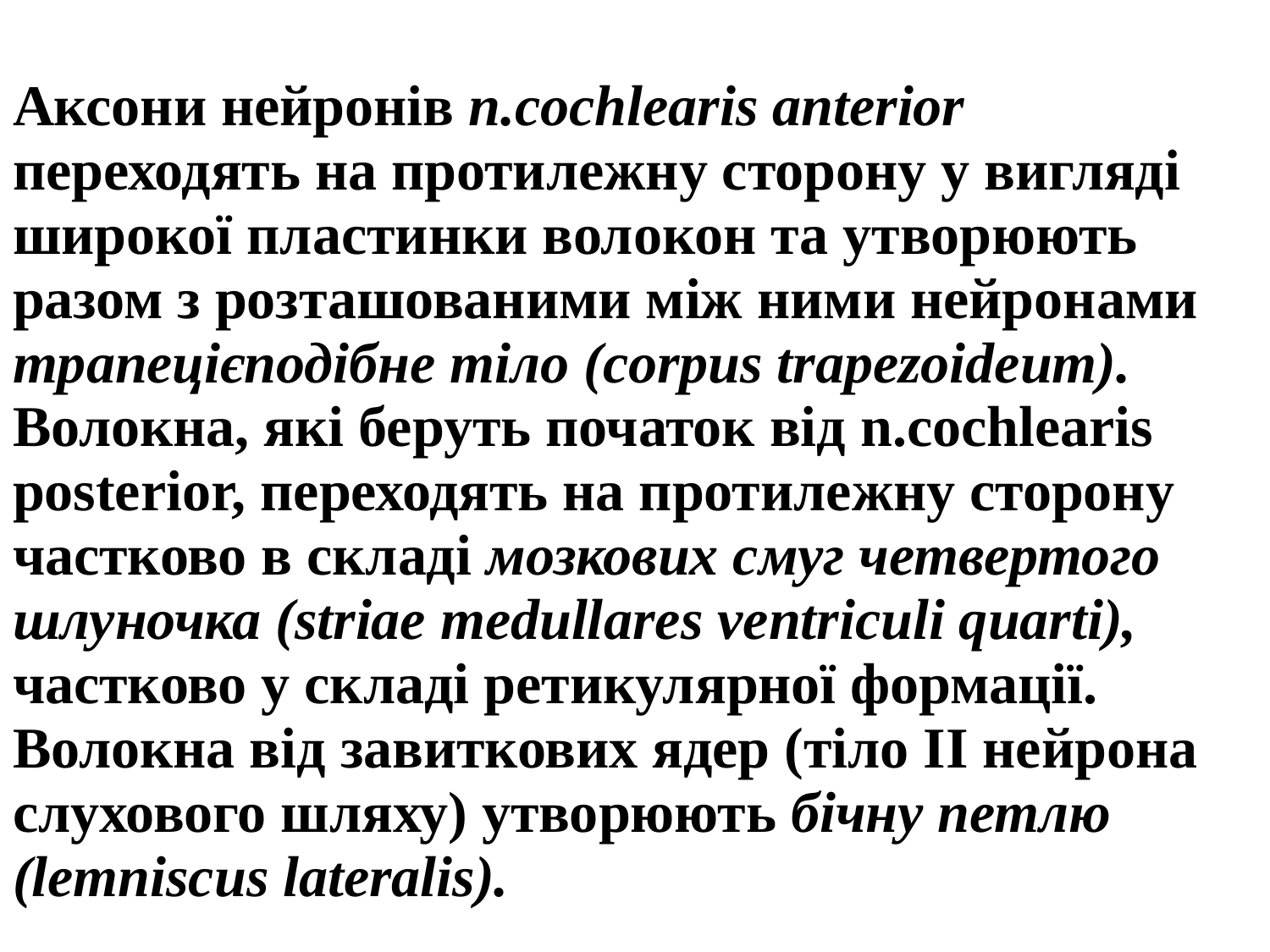

Аксони нейронів n.cochlearis anterior переходять на протилежну сторону у вигляді широкої пластинки волокон та утворюють разом з розташованими між ними нейронами трапецієподібне тіло (corpus trapezoideum). Волокна, які беруть початок від n.cochlearis posterior, переходять на протилежну сторону частково в складі мозкових смуг четвертого шлуночка (striae medullares ventriculi quarti), частково у складі ретикулярної формації. Волокна від завиткових ядер (тіло II нейрона слухового шляху) утворюють бічну петлю (lemniscus lateralis).